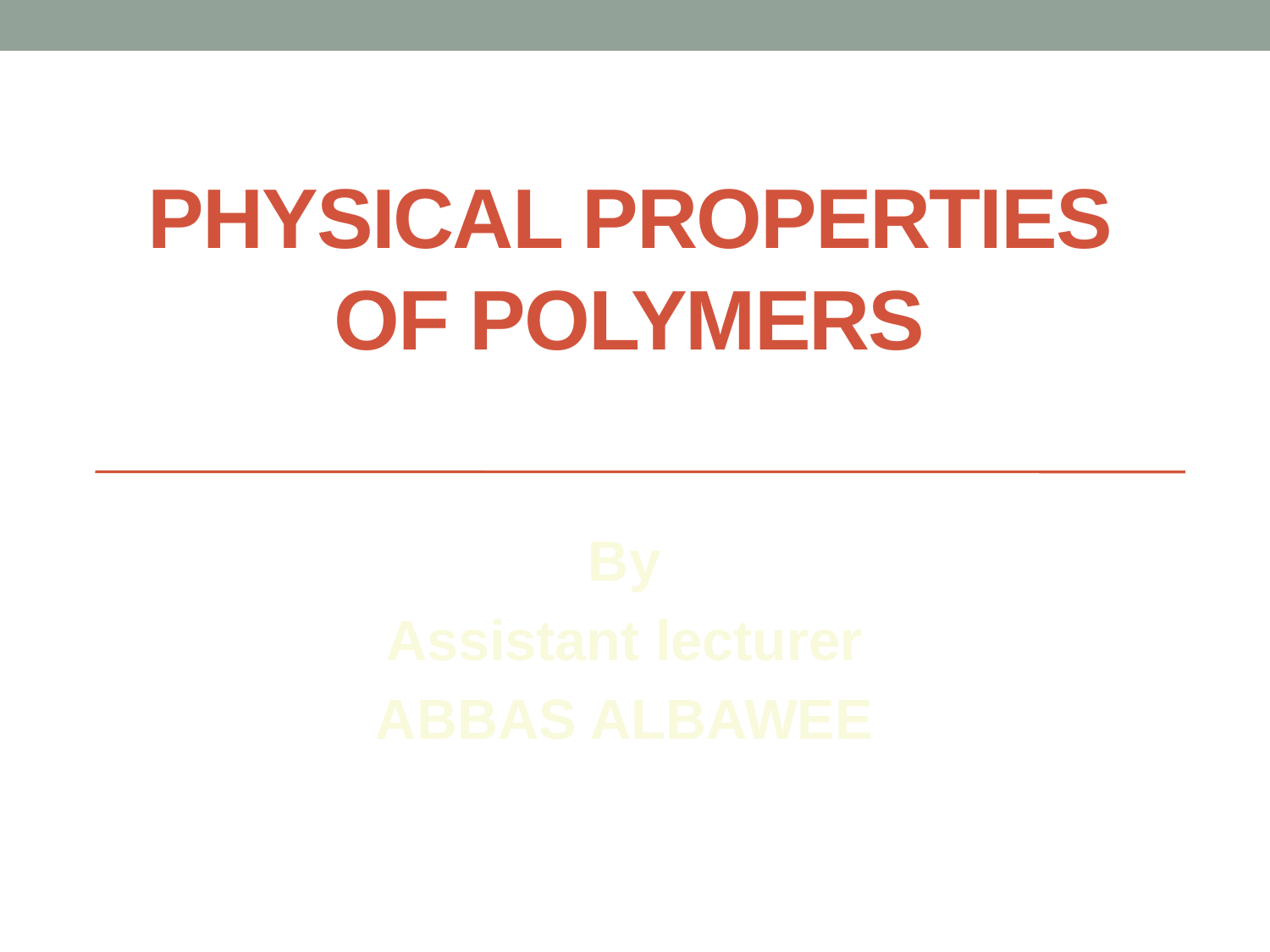

# PHYSICAL PROPERTIES of polymers
By
Assistant lecturer
ABBAS ALBAWEE